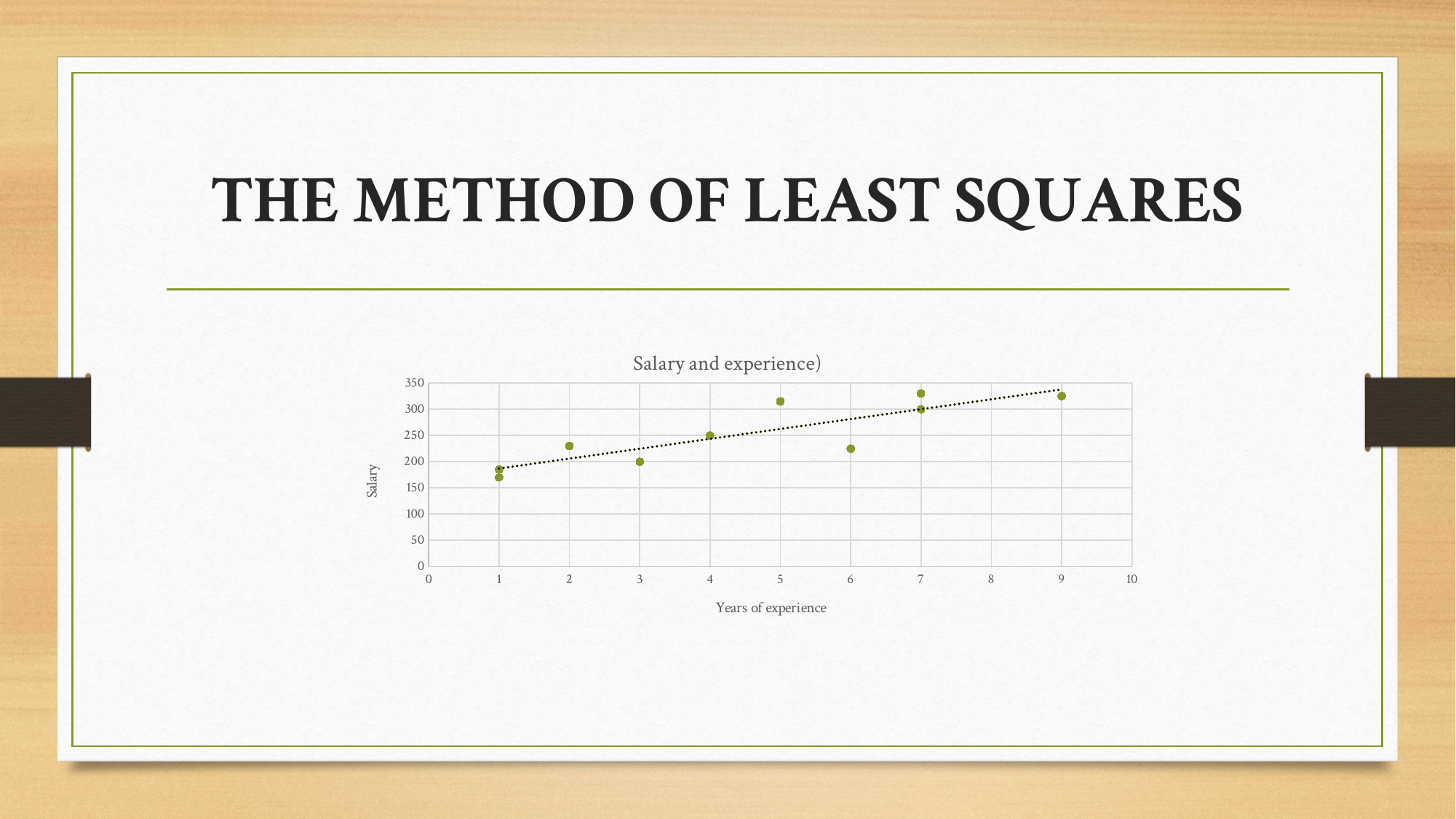

# THE METHOD OF LEAST SQUARES

### Chart: Salary and experience)

| Category | Y (Salary) |
|---|---|